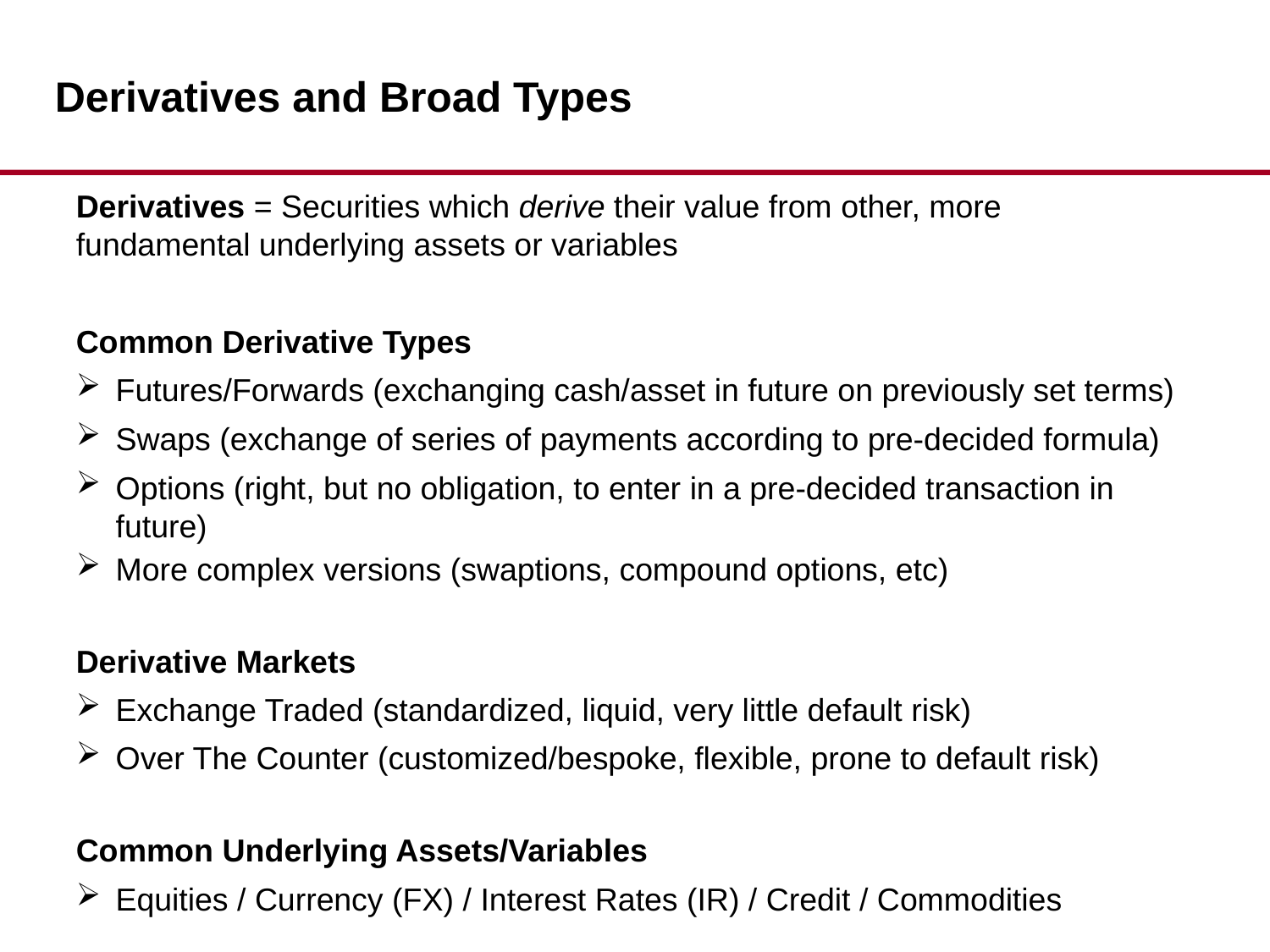

Derivatives and Broad Types

Derivatives = Securities which derive their value from other, more fundamental underlying assets or variables

Common Derivative Types
Futures/Forwards (exchanging cash/asset in future on previously set terms)
Swaps (exchange of series of payments according to pre-decided formula)
Options (right, but no obligation, to enter in a pre-decided transaction in future)
More complex versions (swaptions, compound options, etc)

Derivative Markets
Exchange Traded (standardized, liquid, very little default risk)
Over The Counter (customized/bespoke, flexible, prone to default risk)

Common Underlying Assets/Variables
Equities / Currency (FX) / Interest Rates (IR) / Credit / Commodities